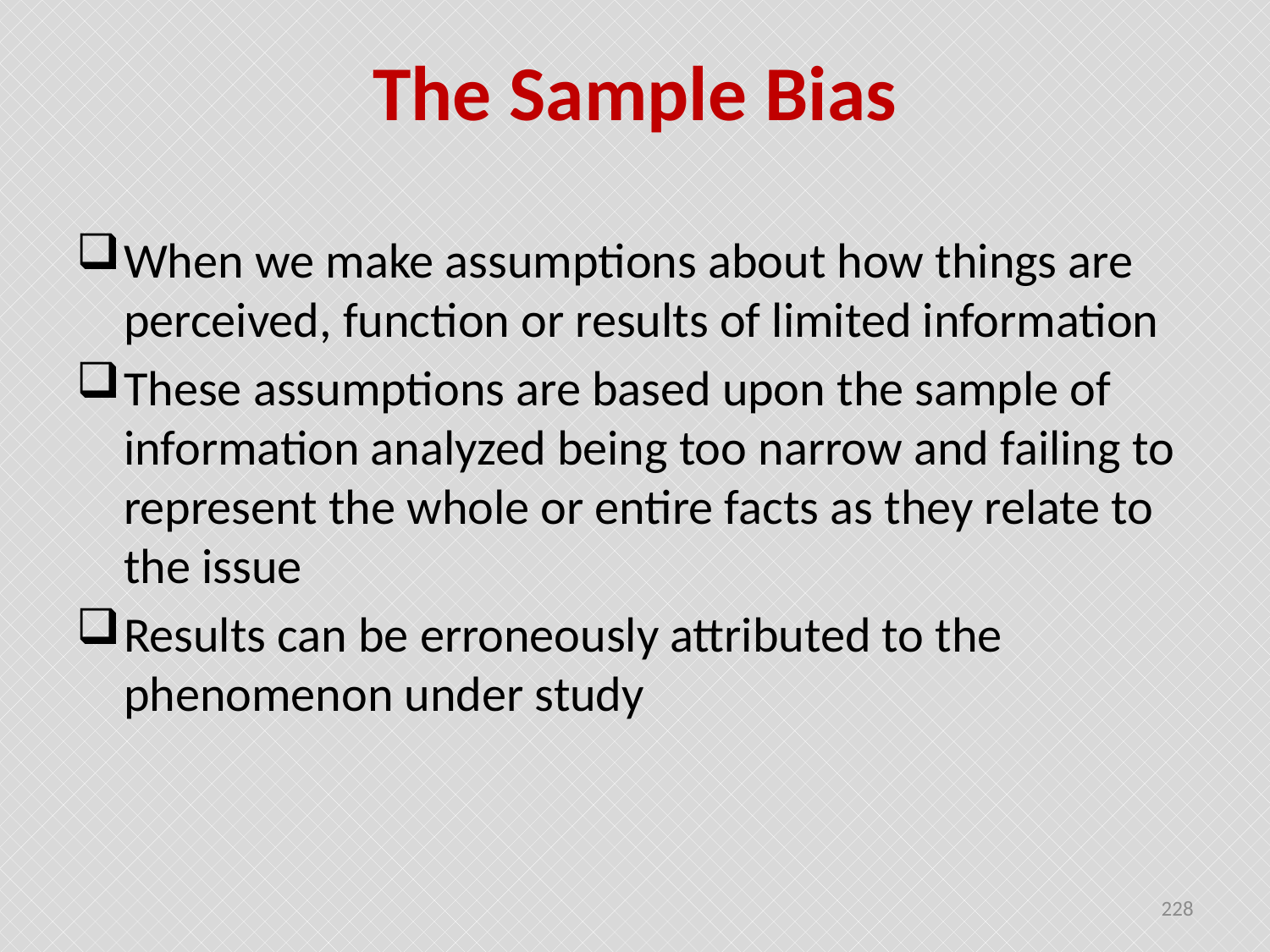

# The Sample Bias
When we make assumptions about how things are perceived, function or results of limited information
These assumptions are based upon the sample of information analyzed being too narrow and failing to represent the whole or entire facts as they relate to the issue
Results can be erroneously attributed to the phenomenon under study
228